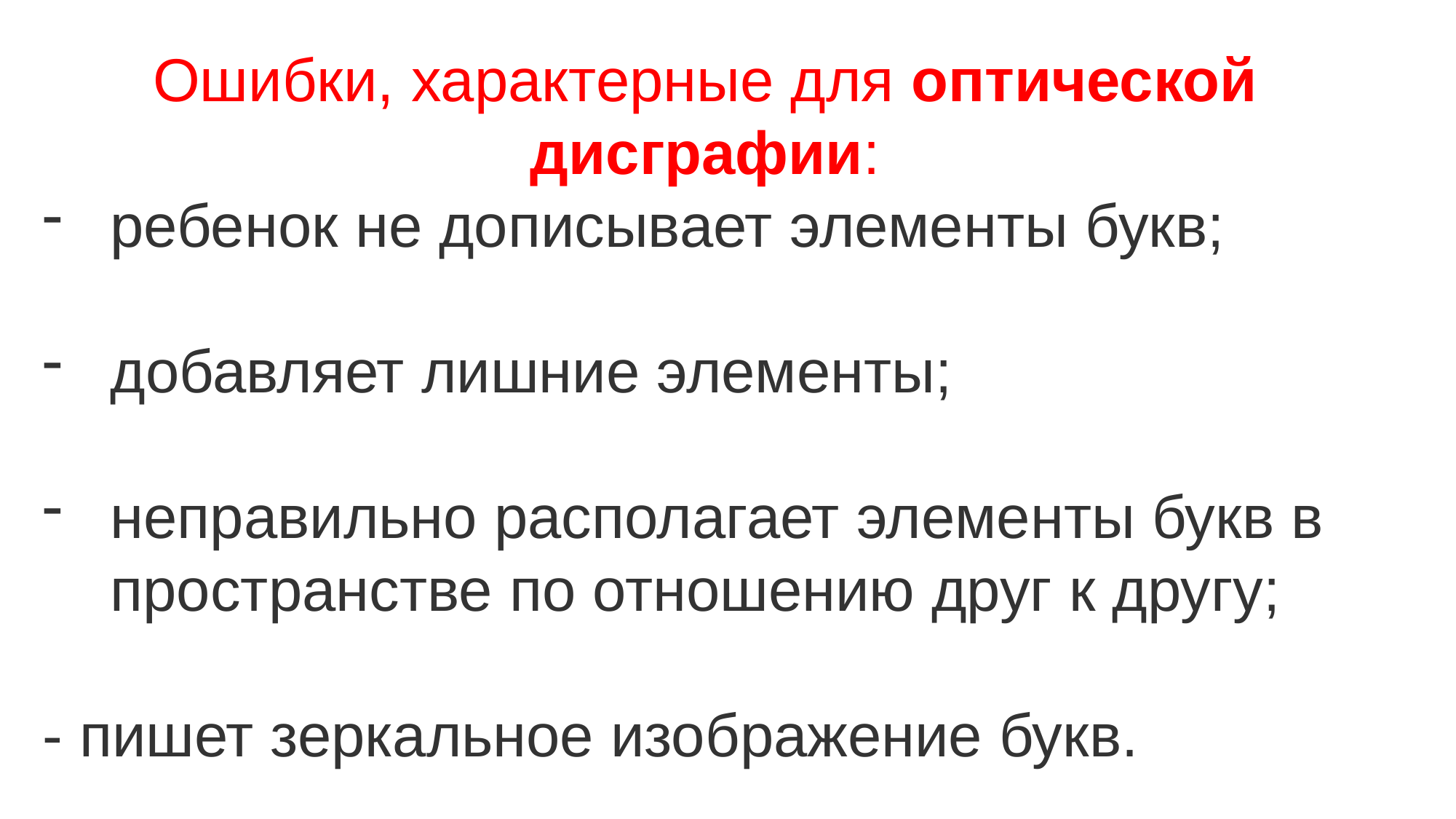

Ошибки, характерные для оптической дисграфии:
ребенок не дописывает элементы букв;

добавляет лишние элементы;

неправильно располагает элементы букв в пространстве по отношению друг к другу;

- пишет зеркальное изображение букв.